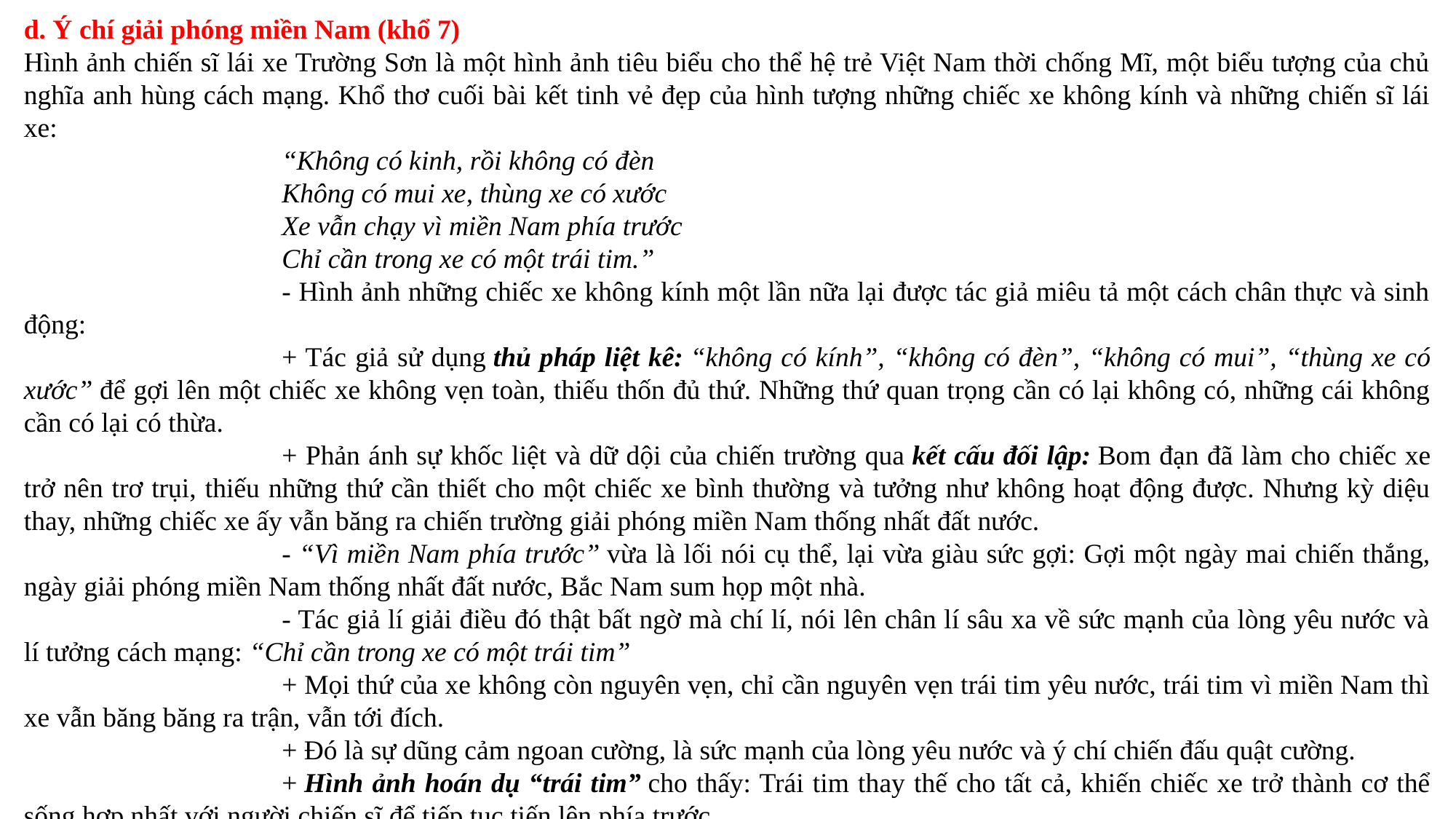

d. Ý chí giải phóng miền Nam (khổ 7)
Hình ảnh chiến sĩ lái xe Trường Sơn là một hình ảnh tiêu biểu cho thể hệ trẻ Việt Nam thời chống Mĩ, một biểu tượng của chủ nghĩa anh hùng cách mạng. Khổ thơ cuối bài kết tinh vẻ đẹp của hình tượng những chiếc xe không kính và những chiến sĩ lái xe:
“Không có kinh, rồi không có đèn
Không có mui xe, thùng xe có xước
Xe vẫn chạy vì miền Nam phía trước
Chỉ cần trong xe có một trái tim.”
- Hình ảnh những chiếc xe không kính một lần nữa lại được tác giả miêu tả một cách chân thực và sinh động:
+ Tác giả sử dụng thủ pháp liệt kê: “không có kính”, “không có đèn”, “không có mui”, “thùng xe có xước” để gợi lên một chiếc xe không vẹn toàn, thiếu thốn đủ thứ. Những thứ quan trọng cần có lại không có, những cái không cần có lại có thừa.
+ Phản ánh sự khốc liệt và dữ dội của chiến trường qua kết cấu đối lập: Bom đạn đã làm cho chiếc xe trở nên trơ trụi, thiếu những thứ cần thiết cho một chiếc xe bình thường và tưởng như không hoạt động được. Nhưng kỳ diệu thay, những chiếc xe ấy vẫn băng ra chiến trường giải phóng miền Nam thống nhất đất nước.
- “Vì miền Nam phía trước” vừa là lối nói cụ thể, lại vừa giàu sức gợi: Gợi một ngày mai chiến thắng, ngày giải phóng miền Nam thống nhất đất nước, Bắc Nam sum họp một nhà.
- Tác giả lí giải điều đó thật bất ngờ mà chí lí, nói lên chân lí sâu xa về sức mạnh của lòng yêu nước và lí tưởng cách mạng: “Chỉ cần trong xe có một trái tim”
+ Mọi thứ của xe không còn nguyên vẹn, chỉ cần nguyên vẹn trái tim yêu nước, trái tim vì miền Nam thì xe vẫn băng băng ra trận, vẫn tới đích.
+ Đó là sự dũng cảm ngoan cường, là sức mạnh của lòng yêu nước và ý chí chiến đấu quật cường.
+ Hình ảnh hoán dụ “trái tim” cho thấy: Trái tim thay thế cho tất cả, khiến chiếc xe trở thành cơ thể sống hợp nhất với người chiến sĩ để tiếp tục tiến lên phía trước.
    Trái tim yêu thương, trái tim can trường, trái tim cầm lái đã giúp người lính chiến thắng bom đạn của kẻ thù. Trái tim ấy đã trở thành nhãn tự của bài thơ và để lại xảm xúc sâu lắng trong lòng người đọc.